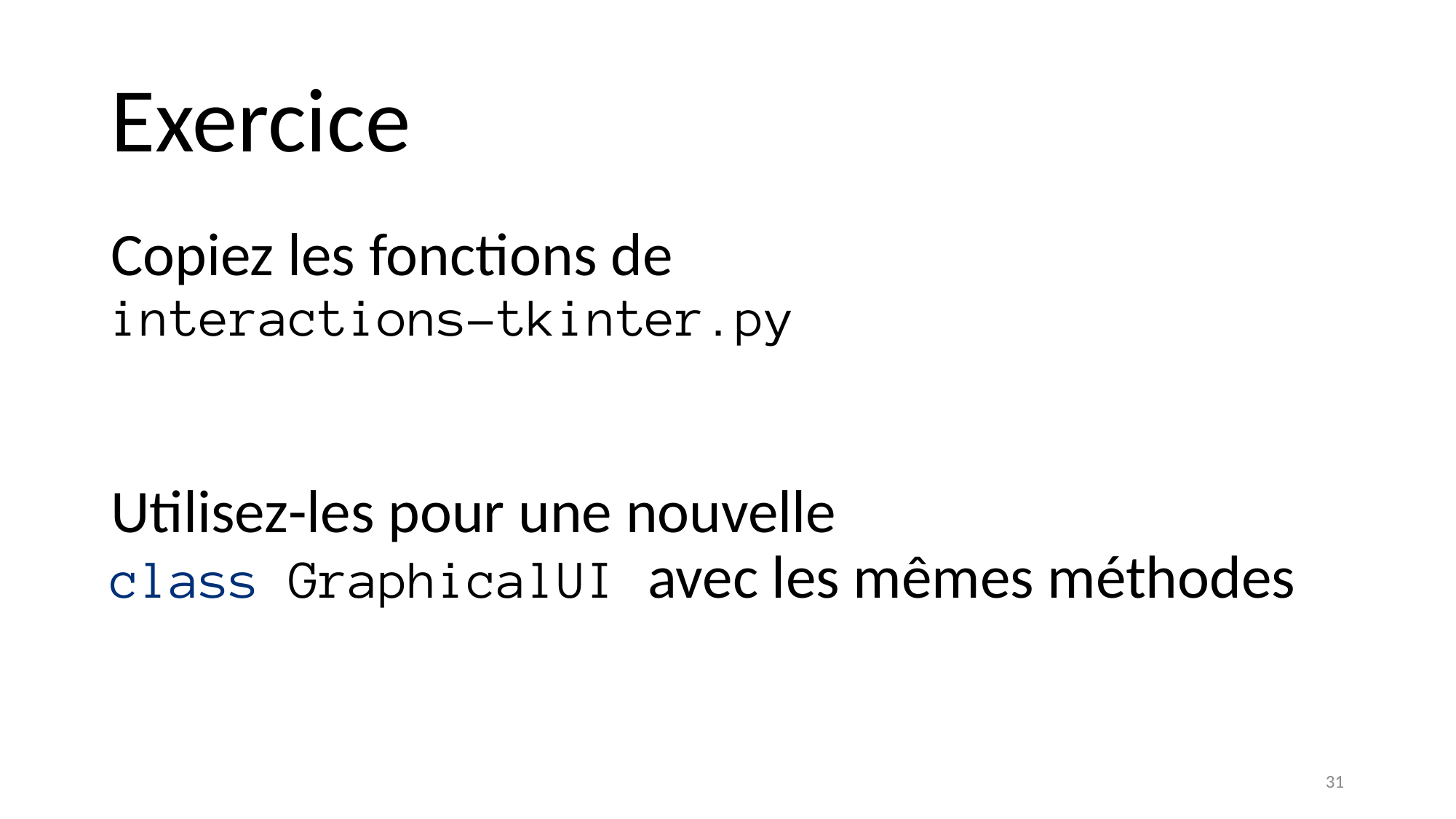

# Exercice
Copiez les fonctions de
interactions-tkinter.py

Utilisez-les pour une nouvelle
class GraphicalUI avec les mêmes méthodes
31